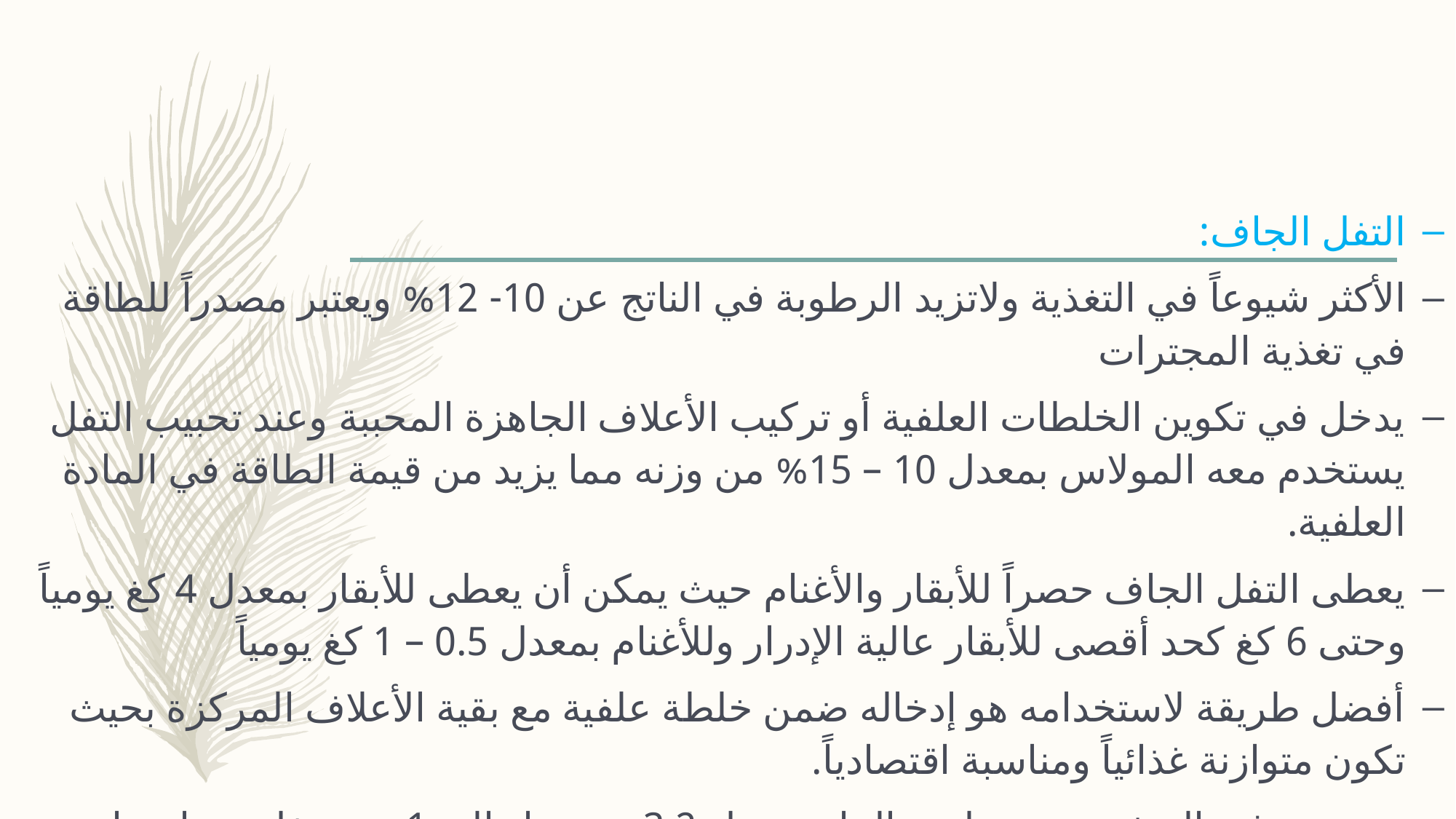

التفل الجاف:
الأكثر شيوعاً في التغذية ولاتزيد الرطوبة في الناتج عن 10- 12% ويعتبر مصدراً للطاقة في تغذية المجترات
يدخل في تكوين الخلطات العلفية أو تركيب الأعلاف الجاهزة المحببة وعند تحبيب التفل يستخدم معه المولاس بمعدل 10 – 15% من وزنه مما يزيد من قيمة الطاقة في المادة العلفية.
يعطى التفل الجاف حصراً للأبقار والأغنام حيث يمكن أن يعطى للأبقار بمعدل 4 كغ يومياً وحتى 6 كغ كحد أقصى للأبقار عالية الإدرار وللأغنام بمعدل 0.5 – 1 كغ يومياً
أفضل طريقة لاستخدامه هو إدخاله ضمن خلطة علفية مع بقية الأعلاف المركزة بحيث تكون متوازنة غذائياً ومناسبة اقتصادياً.
يستخدم في التغذية بعد ترطيبه بالماء بمعدل 3.2 وزن ماء إلى 1 وزن تفل، مما يضاعف حجمه لأكثر من 3 مرات ويجعل طعمه مستساغاً بشدة.